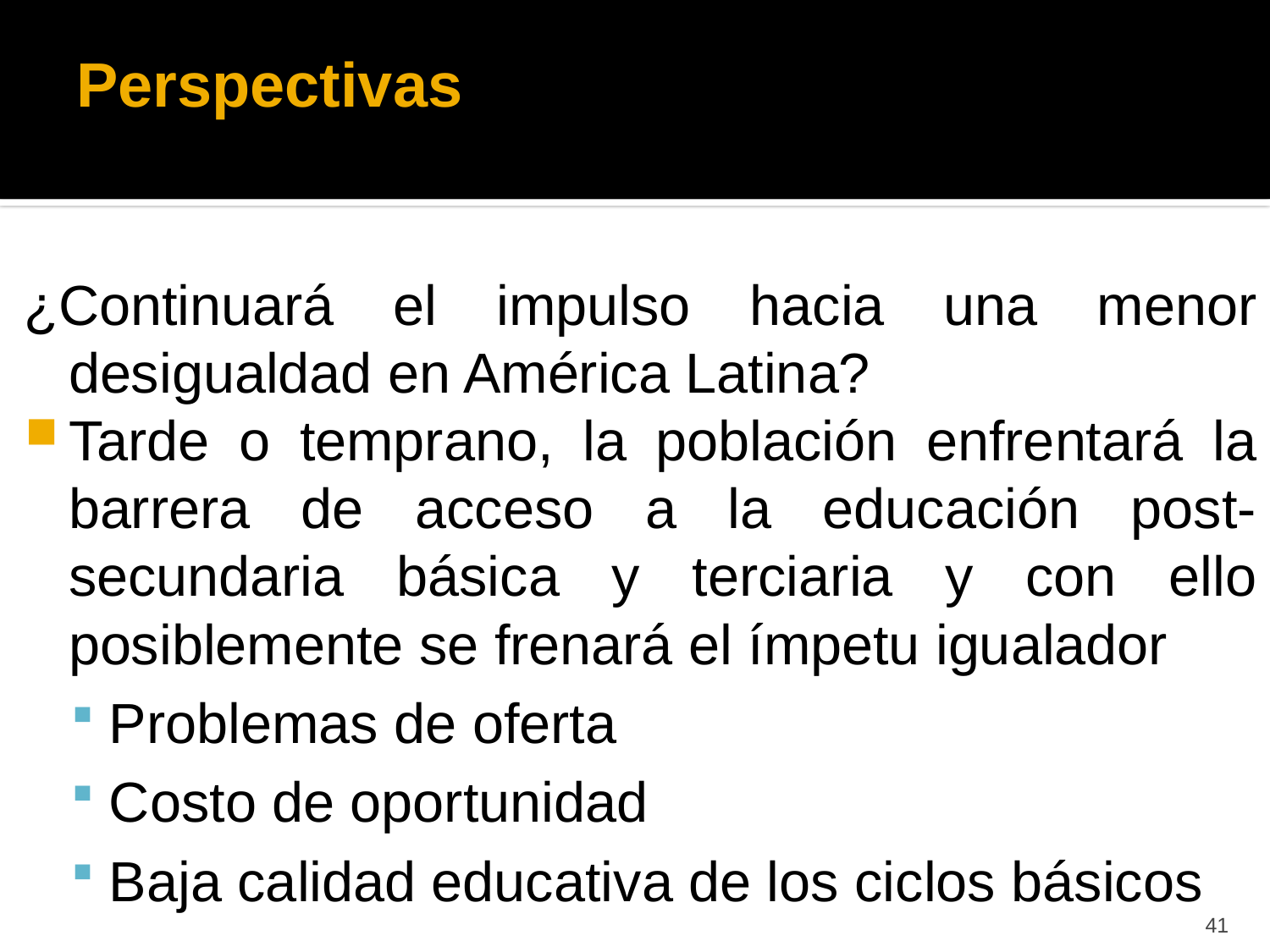

# Perspectivas

¿Continuará el impulso hacia una menor desigualdad en América Latina?
Tarde o temprano, la población enfrentará la barrera de acceso a la educación post-secundaria básica y terciaria y con ello posiblemente se frenará el ímpetu igualador
Problemas de oferta
Costo de oportunidad
Baja calidad educativa de los ciclos básicos
41